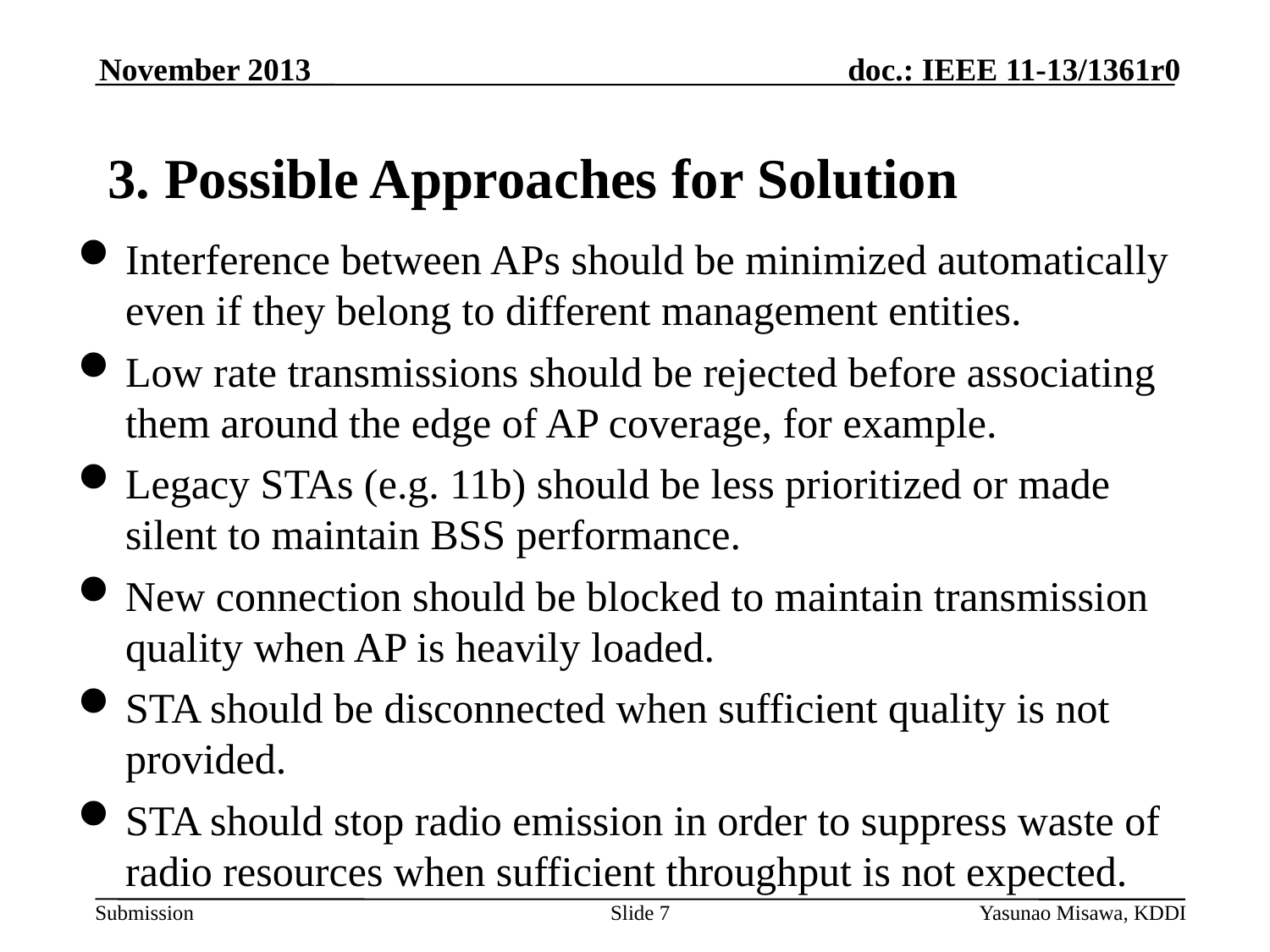

November 2013
# 3. Possible Approaches for Solution
Interference between APs should be minimized automatically even if they belong to different management entities.
Low rate transmissions should be rejected before associating them around the edge of AP coverage, for example.
Legacy STAs (e.g. 11b) should be less prioritized or made silent to maintain BSS performance.
New connection should be blocked to maintain transmission quality when AP is heavily loaded.
STA should be disconnected when sufficient quality is not provided.
STA should stop radio emission in order to suppress waste of radio resources when sufficient throughput is not expected.
Slide 7
Yasunao Misawa, KDDI